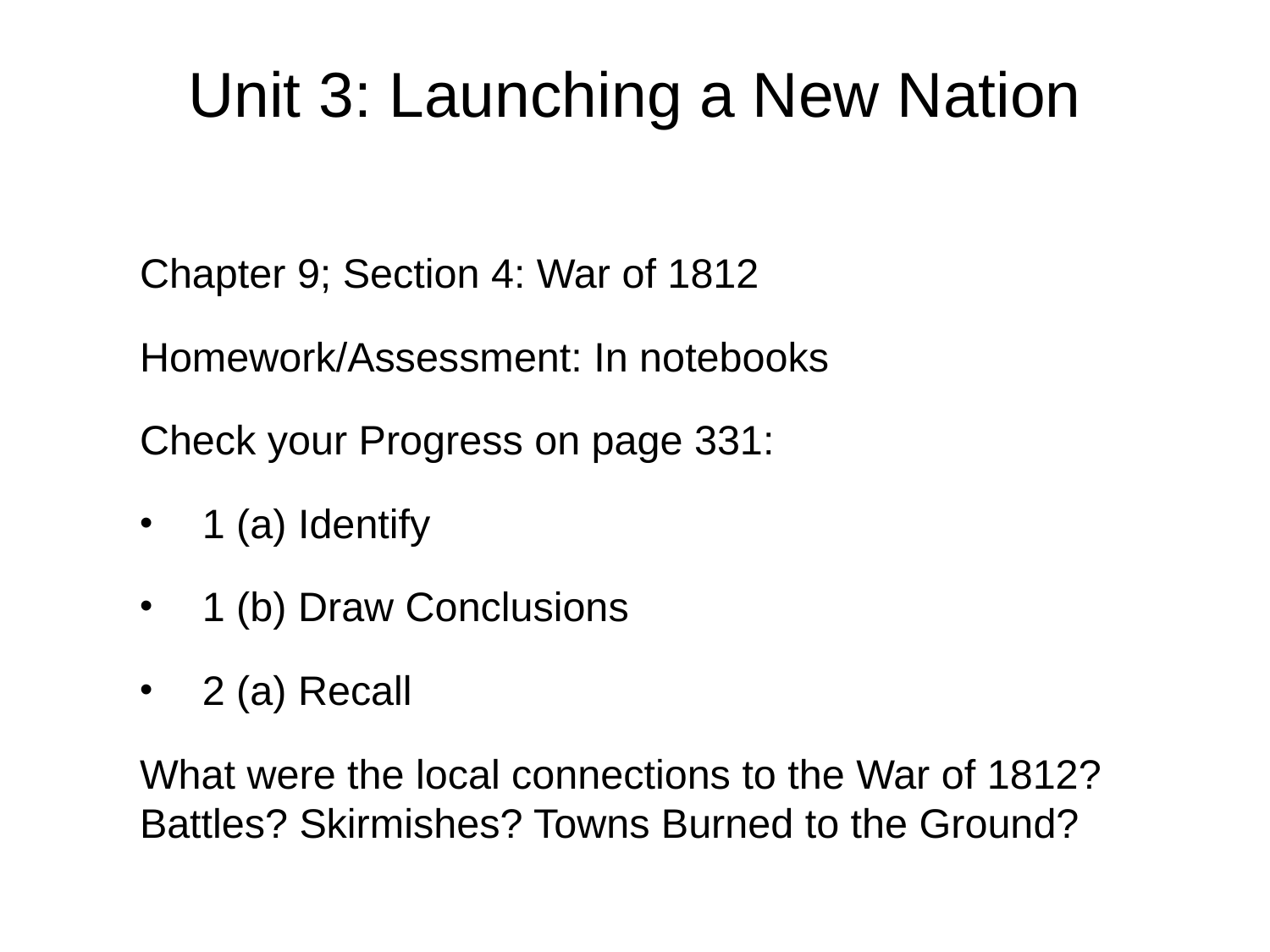

# Unit 3: Launching a New Nation
Chapter 9; Section 4: War of 1812
Homework/Assessment: In notebooks
Check your Progress on page 331:
1 (a) Identify
1 (b) Draw Conclusions
2 (a) Recall
What were the local connections to the War of 1812? Battles? Skirmishes? Towns Burned to the Ground?